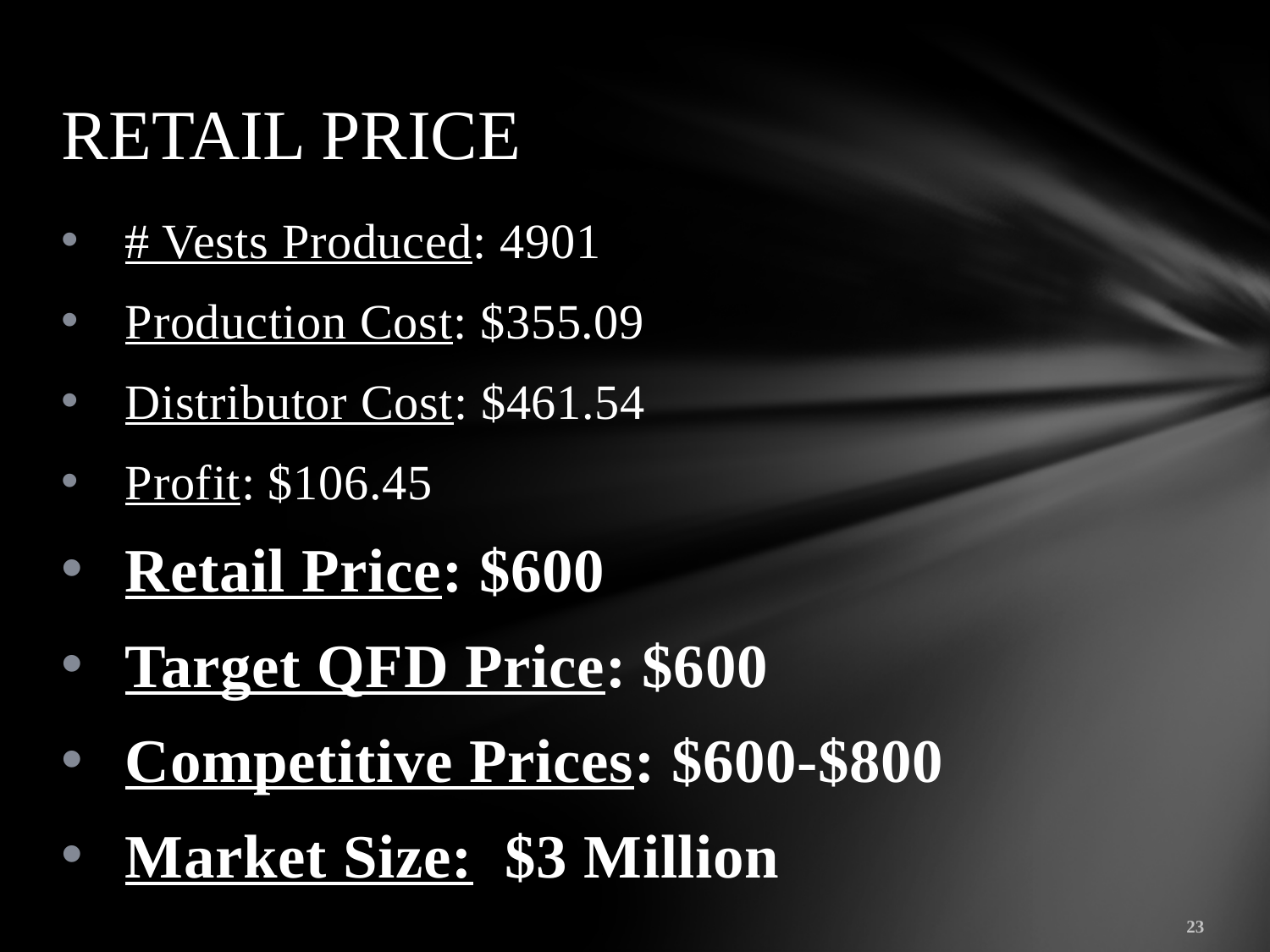

# RETAIL PRICE
# Vests Produced: 4901
Production Cost: $355.09
Distributor Cost: $461.54
Profit: $106.45
Retail Price: $600
Target QFD Price: $600
Competitive Prices: $600-$800
Market Size:  $3 Million
23